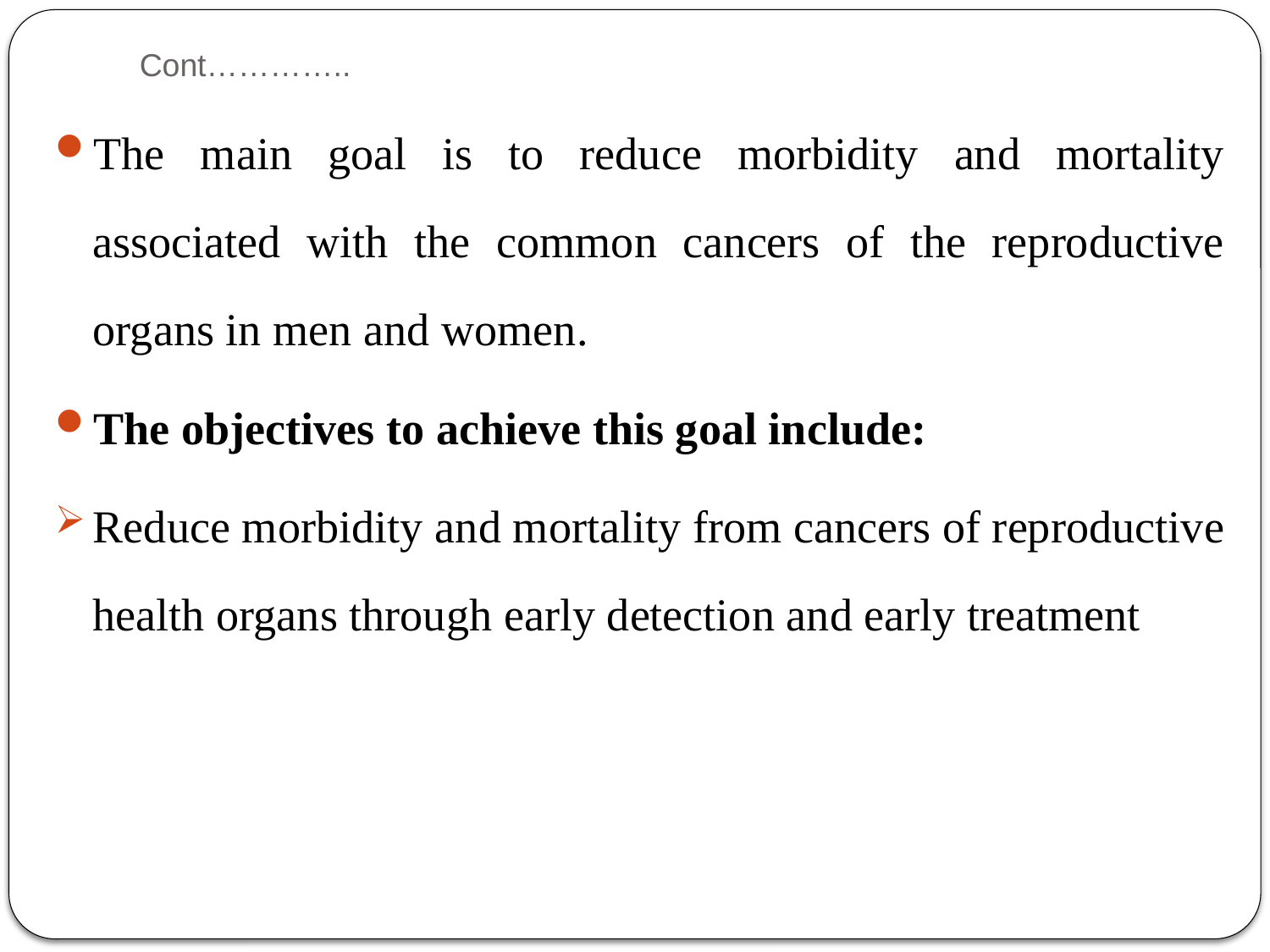

# Cont…………..
The main goal is to reduce morbidity and mortality associated with the common cancers of the reproductive organs in men and women.
The objectives to achieve this goal include:
Reduce morbidity and mortality from cancers of reproductive health organs through early detection and early treatment